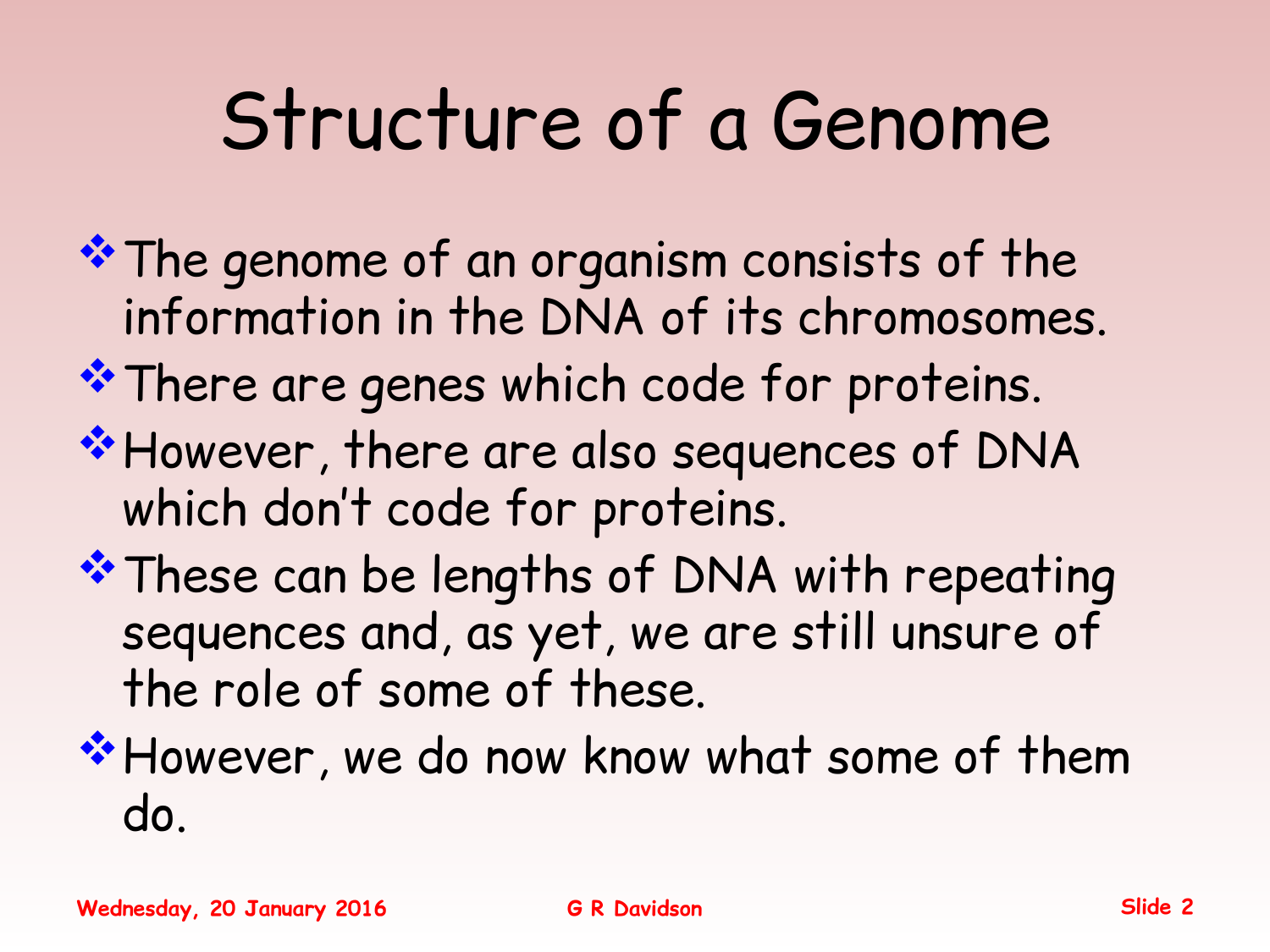

# Structure of a Genome
The genome of an organism consists of the information in the DNA of its chromosomes.
There are genes which code for proteins.
However, there are also sequences of DNA which don’t code for proteins.
These can be lengths of DNA with repeating sequences and, as yet, we are still unsure of the role of some of these.
However, we do now know what some of them do.
Wednesday, 20 January 2016
G R Davidson
Slide 2